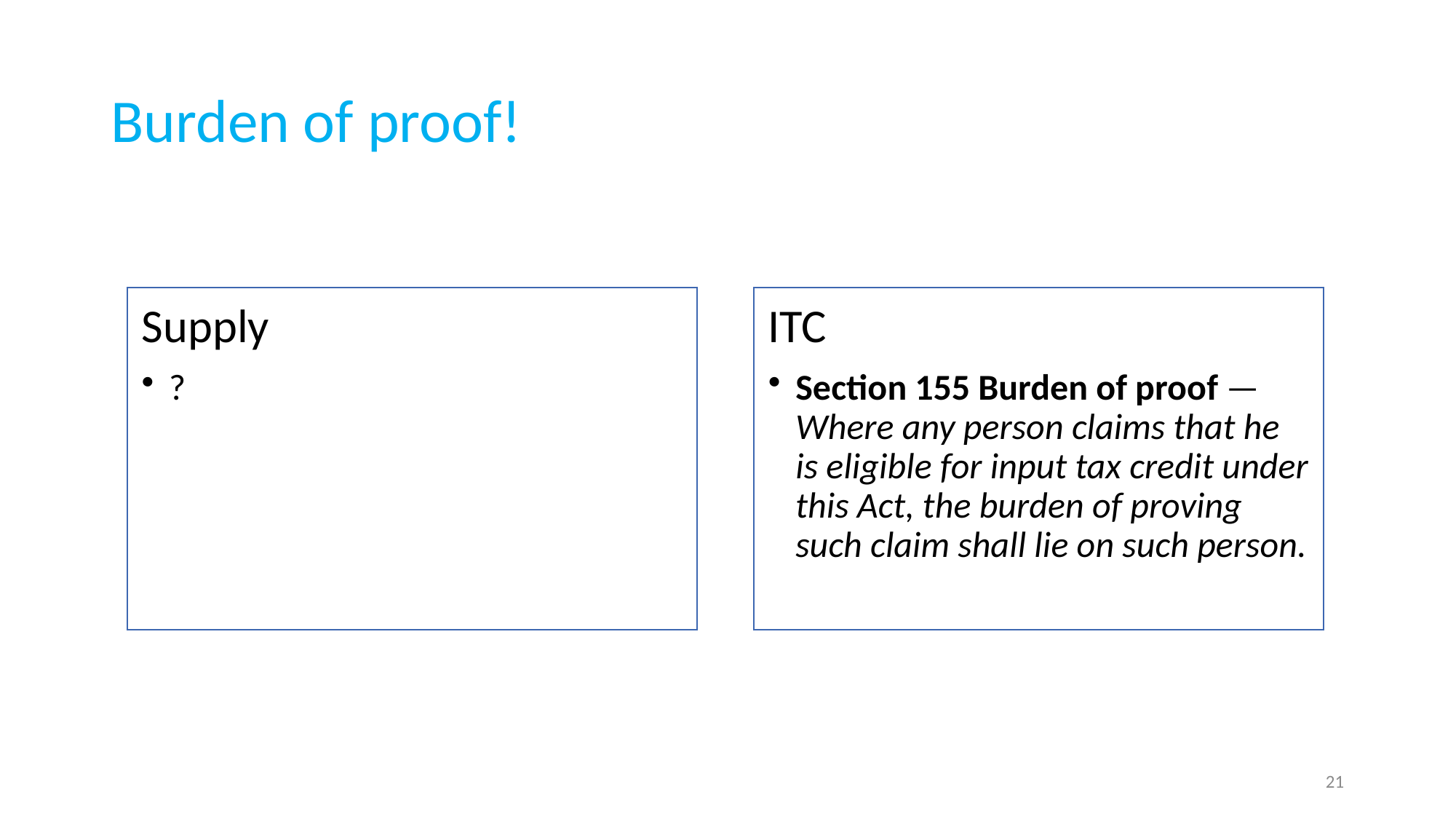

# Burden of proof!
Supply
?
ITC
Section 155 Burden of proof — Where any person claims that he is eligible for input tax credit under this Act, the burden of proving such claim shall lie on such person.

21